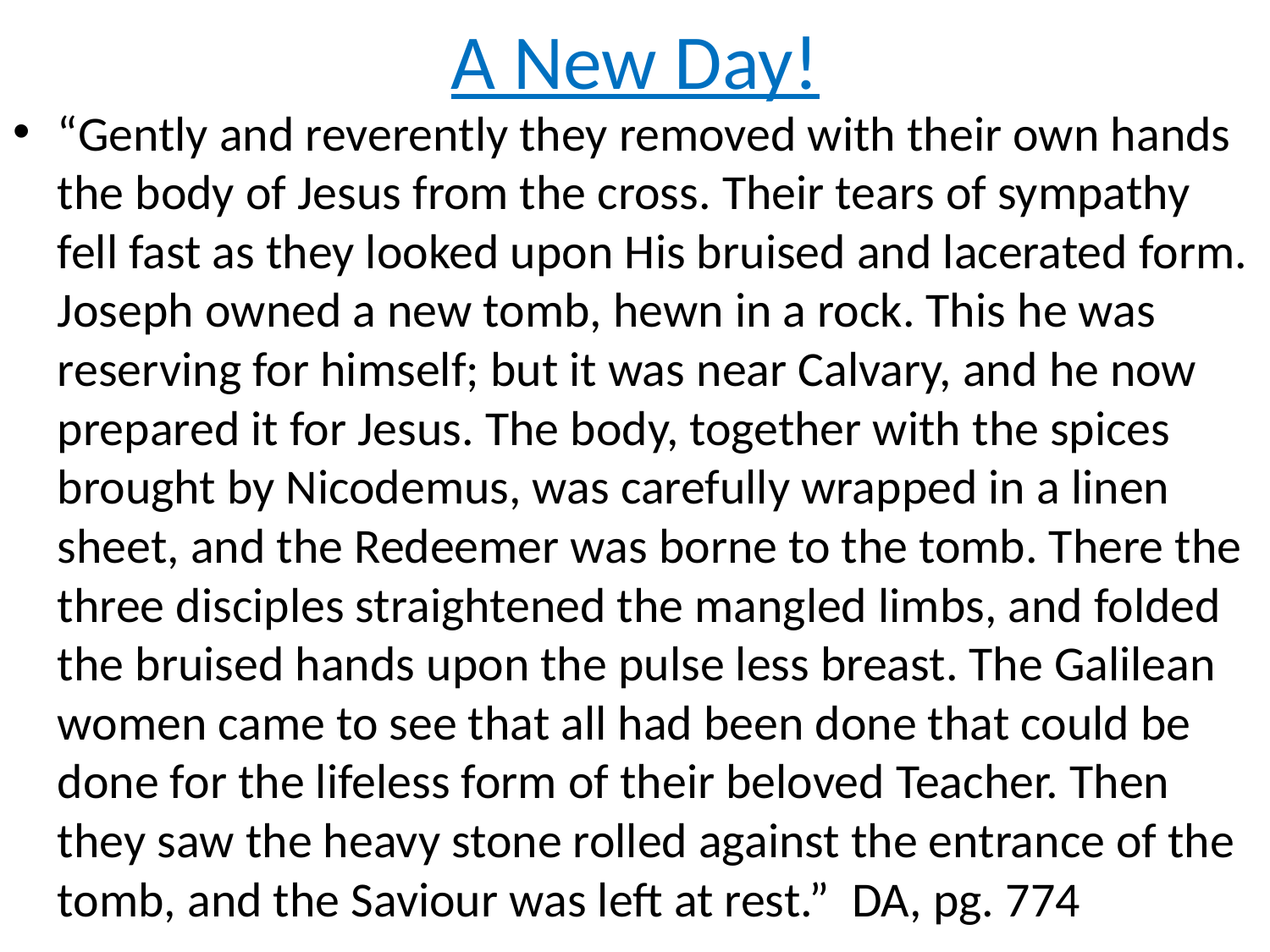

# A New Day!
“Gently and reverently they removed with their own hands the body of Jesus from the cross. Their tears of sympathy fell fast as they looked upon His bruised and lacerated form. Joseph owned a new tomb, hewn in a rock. This he was reserving for himself; but it was near Calvary, and he now prepared it for Jesus. The body, together with the spices brought by Nicodemus, was carefully wrapped in a linen sheet, and the Redeemer was borne to the tomb. There the three disciples straightened the mangled limbs, and folded the bruised hands upon the pulse less breast. The Galilean women came to see that all had been done that could be done for the lifeless form of their beloved Teacher. Then they saw the heavy stone rolled against the entrance of the tomb, and the Saviour was left at rest.”  DA, pg. 774